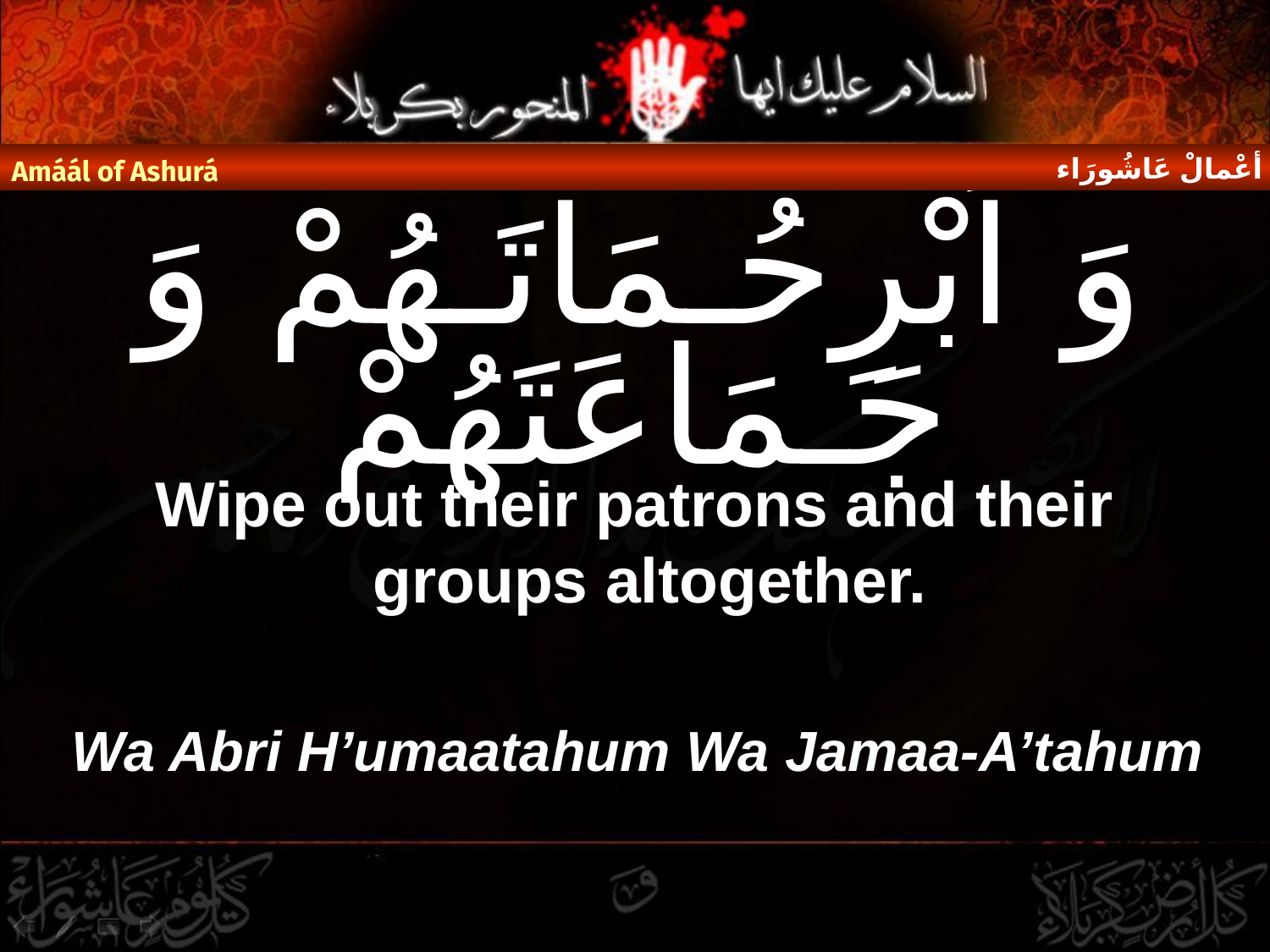

أعْمالْ عَاشُورَاء
Amáál of Ashurá
# وَ اَبْرِحُـمَاتَـهُمْ وَ جَـمَاعَتَهُمْ
Wipe out their patrons and their groups altogether.
Wa Abri H’umaatahum Wa Jamaa-A’tahum